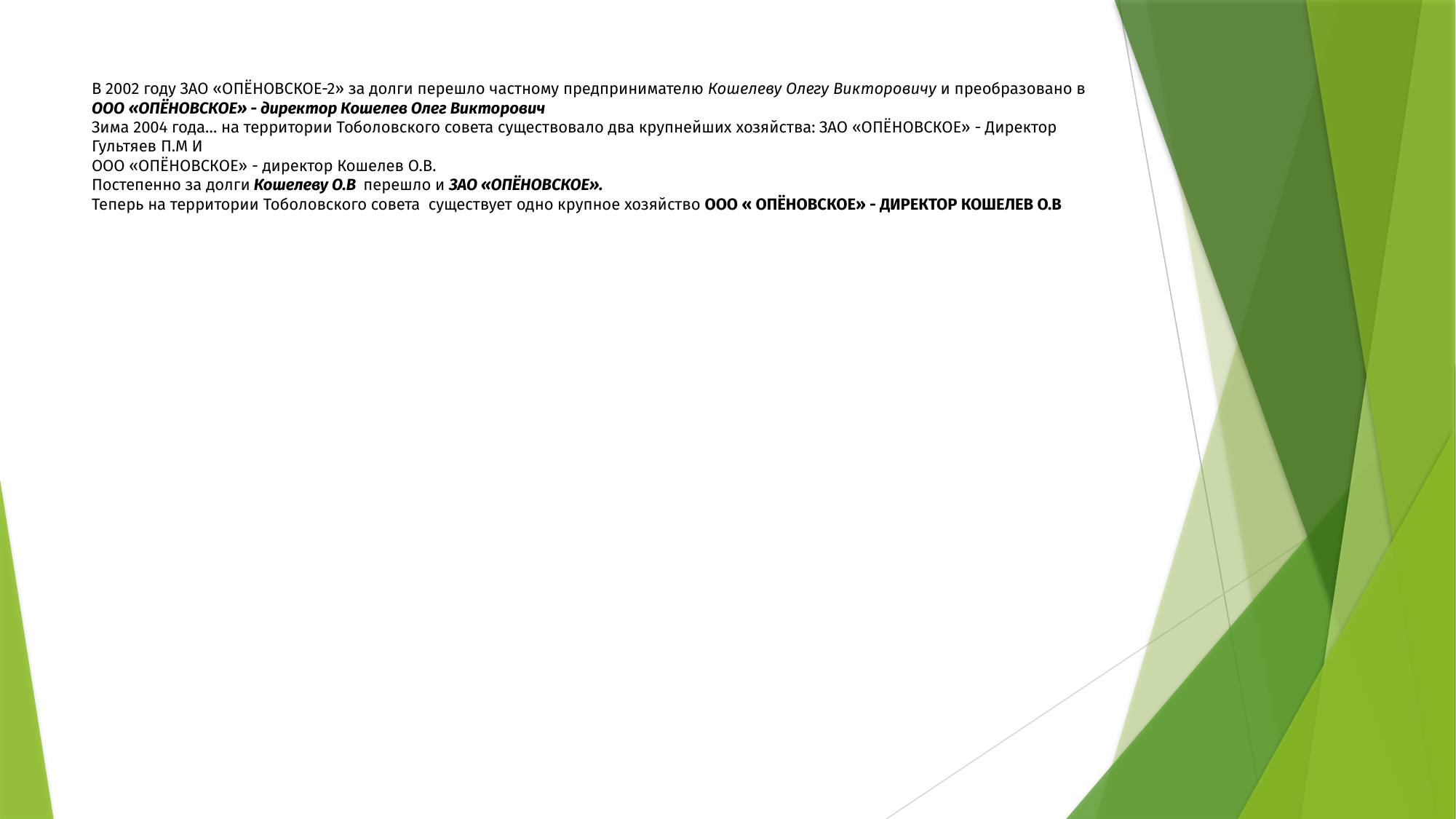

# В 2002 году ЗАО «ОПЁНОВСКОЕ-2» за долги перешло частному предпринимателю Кошелеву Олегу Викторовичу и преобразовано в ООО «ОПЁНОВСКОЕ» - директор Кошелев Олег Викторович Зима 2004 года… на территории Тоболовского совета существовало два крупнейших хозяйства: ЗАО «ОПЁНОВСКОЕ» - Директор Гультяев П.М И ООО «ОПЁНОВСКОЕ» - директор Кошелев О.В. Постепенно за долги Кошелеву О.В  перешло и ЗАО «ОПЁНОВСКОЕ». Теперь на территории Тоболовского совета  существует одно крупное хозяйство ООО « ОПЁНОВСКОЕ» - ДИРЕКТОР КОШЕЛЕВ О.В